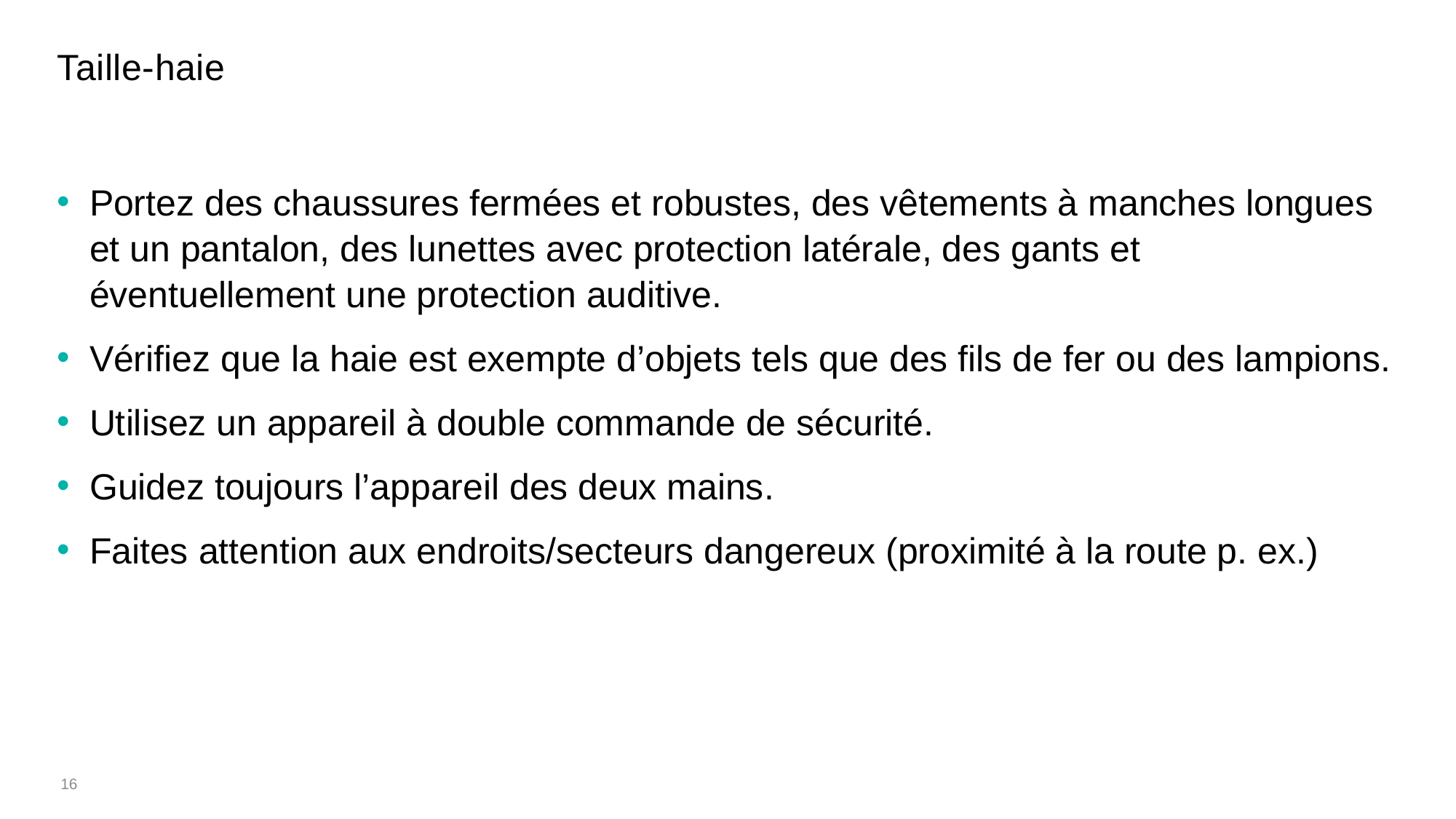

# Taille-haie
Portez des chaussures fermées et robustes, des vêtements à manches longues et un pantalon, des lunettes avec protection latérale, des gants et éventuellement une protection auditive.
Vérifiez que la haie est exempte d’objets tels que des fils de fer ou des lampions.
Utilisez un appareil à double commande de sécurité.
Guidez toujours l’appareil des deux mains.
Faites attention aux endroits/secteurs dangereux (proximité à la route p. ex.)
16